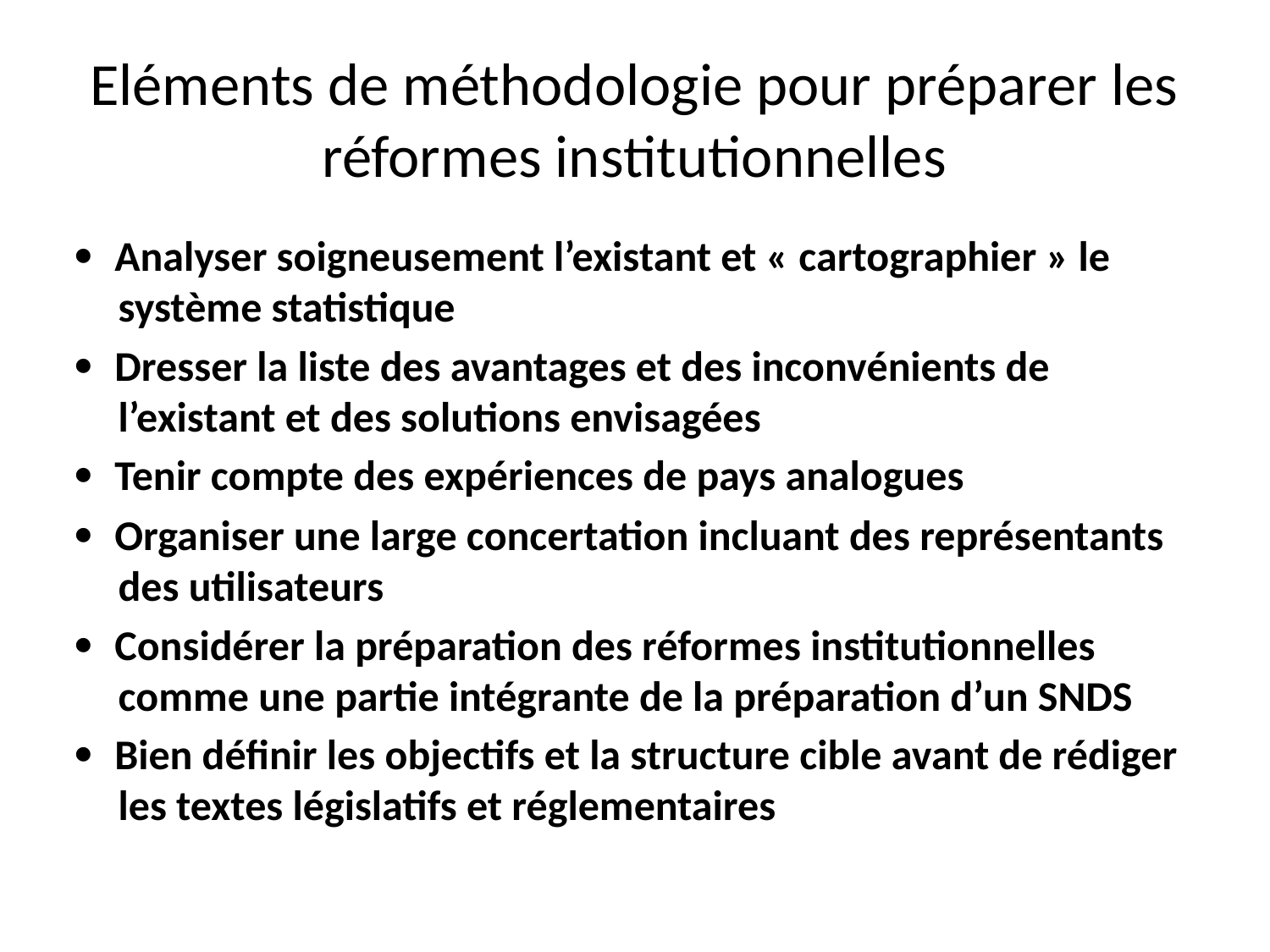

# Eléments de méthodologie pour préparer les réformes institutionnelles
•  Analyser soigneusement l’existant et « cartographier » le système statistique
•  Dresser la liste des avantages et des inconvénients de l’existant et des solutions envisagées
•  Tenir compte des expériences de pays analogues
•  Organiser une large concertation incluant des représentants des utilisateurs
•  Considérer la préparation des réformes institutionnelles comme une partie intégrante de la préparation d’un SNDS
•  Bien définir les objectifs et la structure cible avant de rédiger les textes législatifs et réglementaires